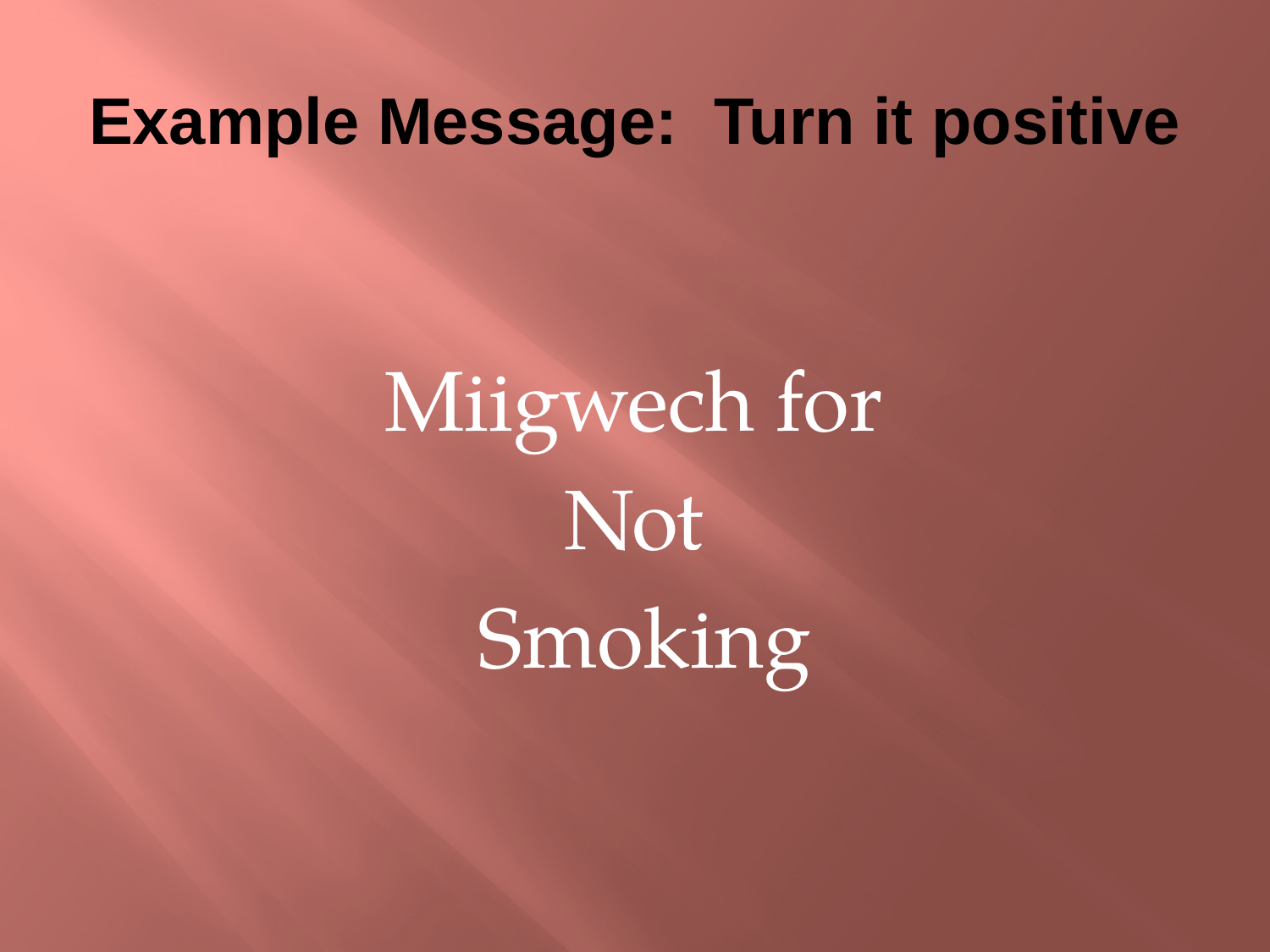

# Example Message:  Turn it positive

Miigwech for
Not
Smoking